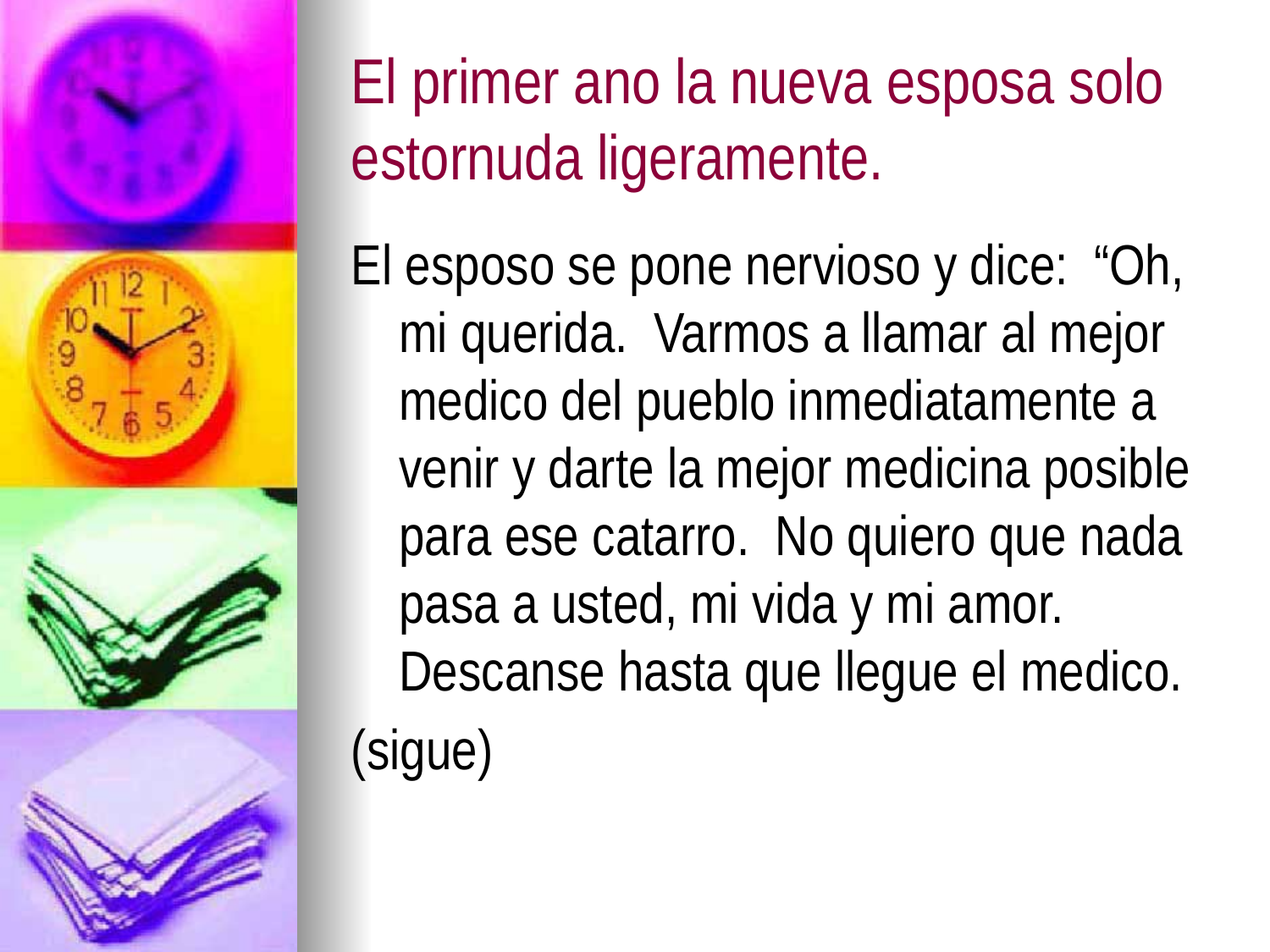

# El primer ano la nueva esposa solo estornuda ligeramente.
El esposo se pone nervioso y dice:  “Oh, mi querida.  Varmos a llamar al mejor medico del pueblo inmediatamente a venir y darte la mejor medicina posible para ese catarro.  No quiero que nada pasa a usted, mi vida y mi amor.  Descanse hasta que llegue el medico.
(sigue)